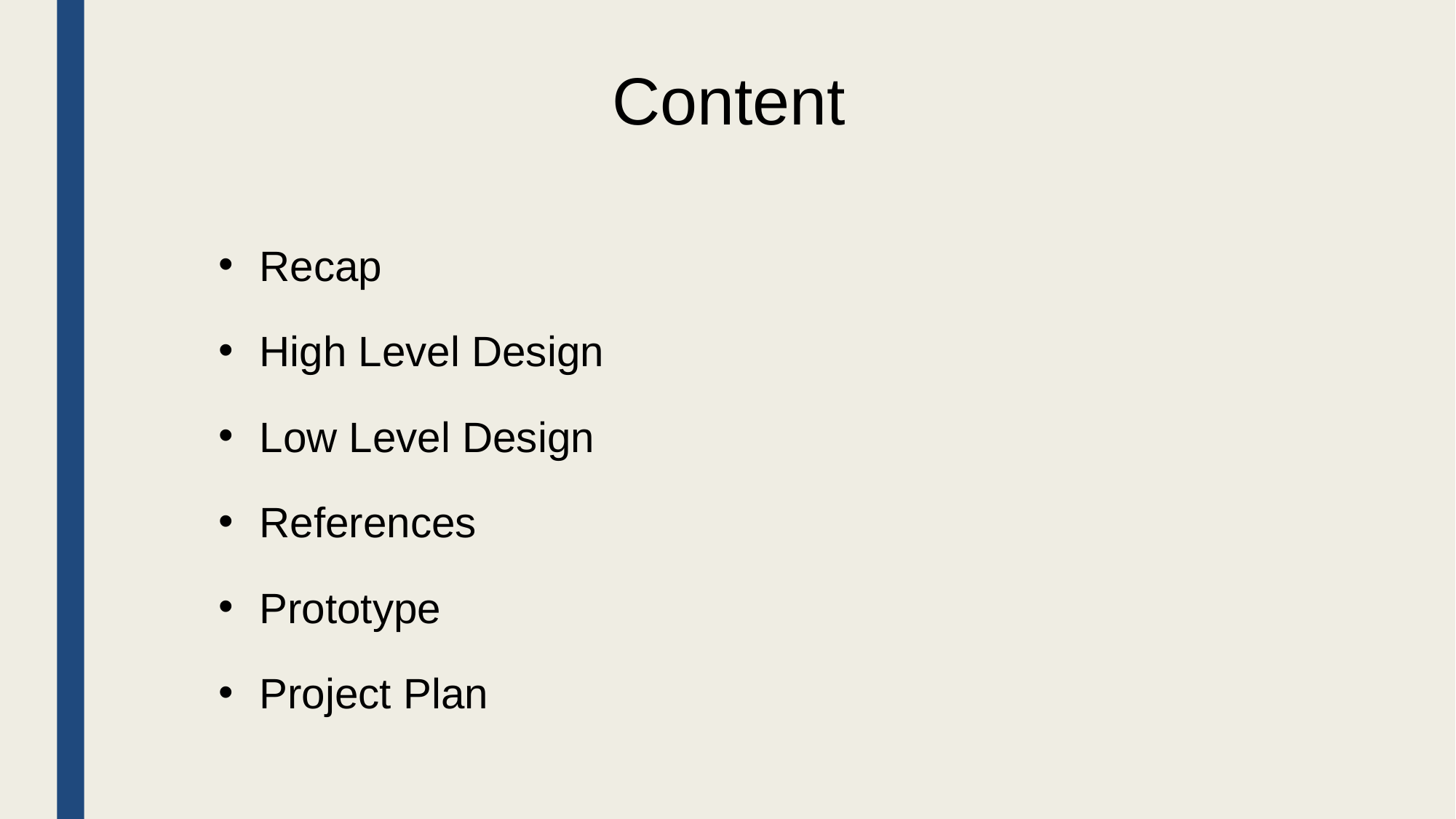

# Content
Recap
High Level Design
Low Level Design
References
Prototype
Project Plan